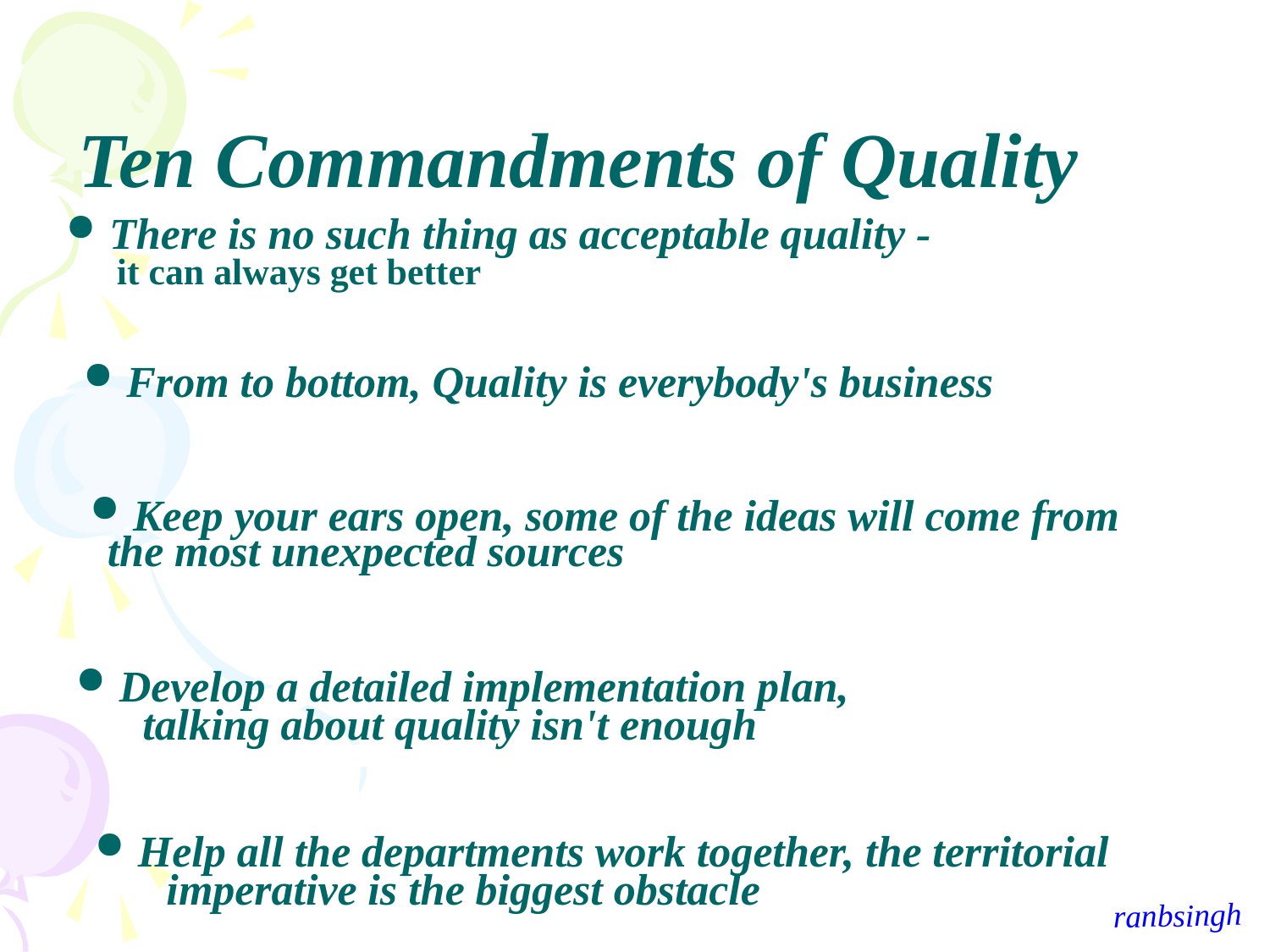

Ten Commandments of Quality
 There is no such thing as acceptable quality -
            it can always get better
 From to bottom, Quality is everybody's business
 Keep your ears open, some of the ideas will come from
     the most unexpected sources
 Develop a detailed implementation plan,
 talking about quality isn't enough
 Help all the departments work together, the territorial
    imperative is the biggest obstacle
ranbsingh